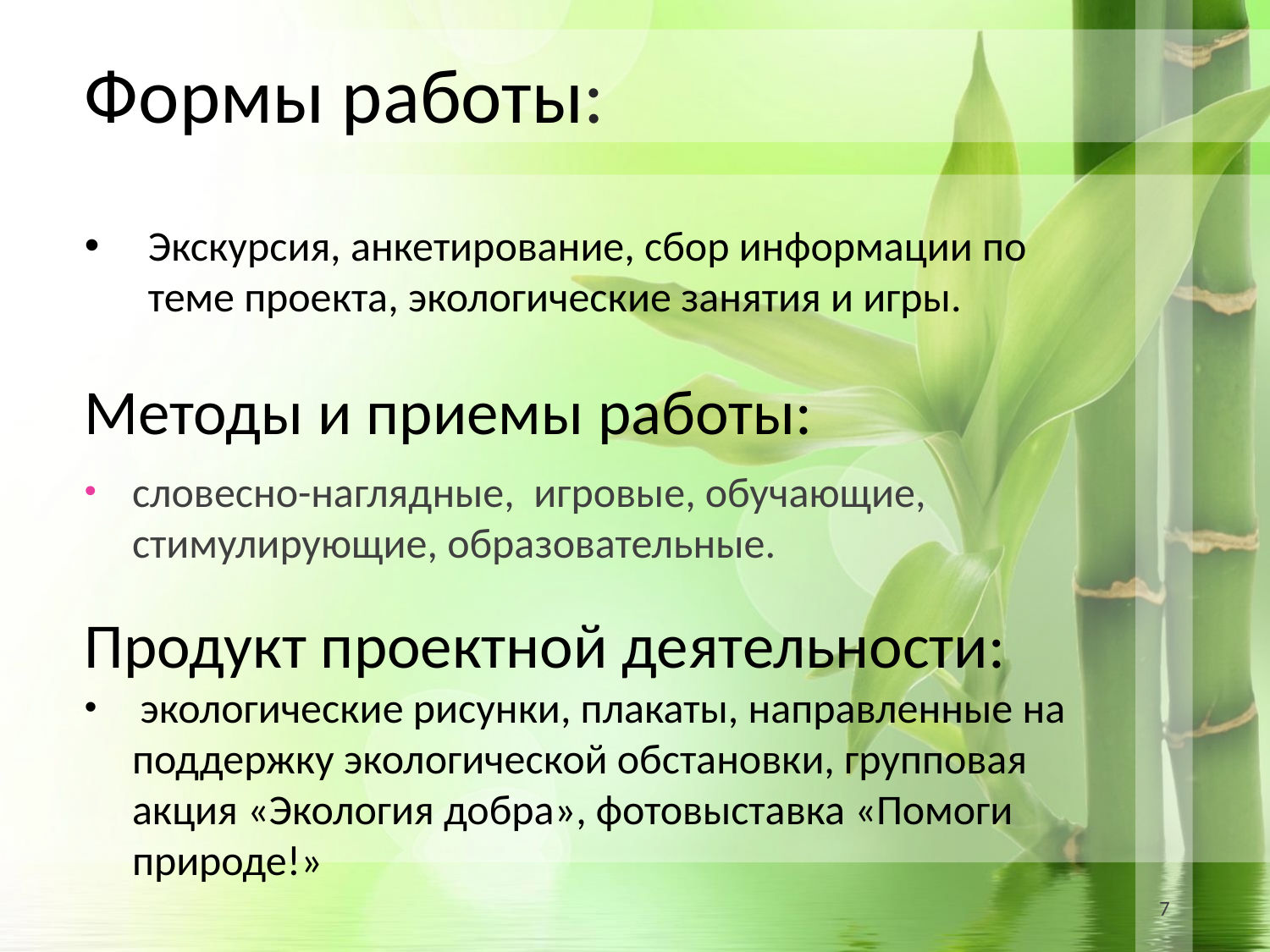

Формы работы:

Экскурсия, анкетирование, сбор информации по теме проекта, экологические занятия и игры.

Методы и приемы работы:
словесно-наглядные,  игровые, обучающие, стимулирующие, образовательные.

Продукт проектной деятельности:
 экологические рисунки, плакаты, направленные на поддержку экологической обстановки, групповая акция «Экология добра», фотовыставка «Помоги природе!»

7